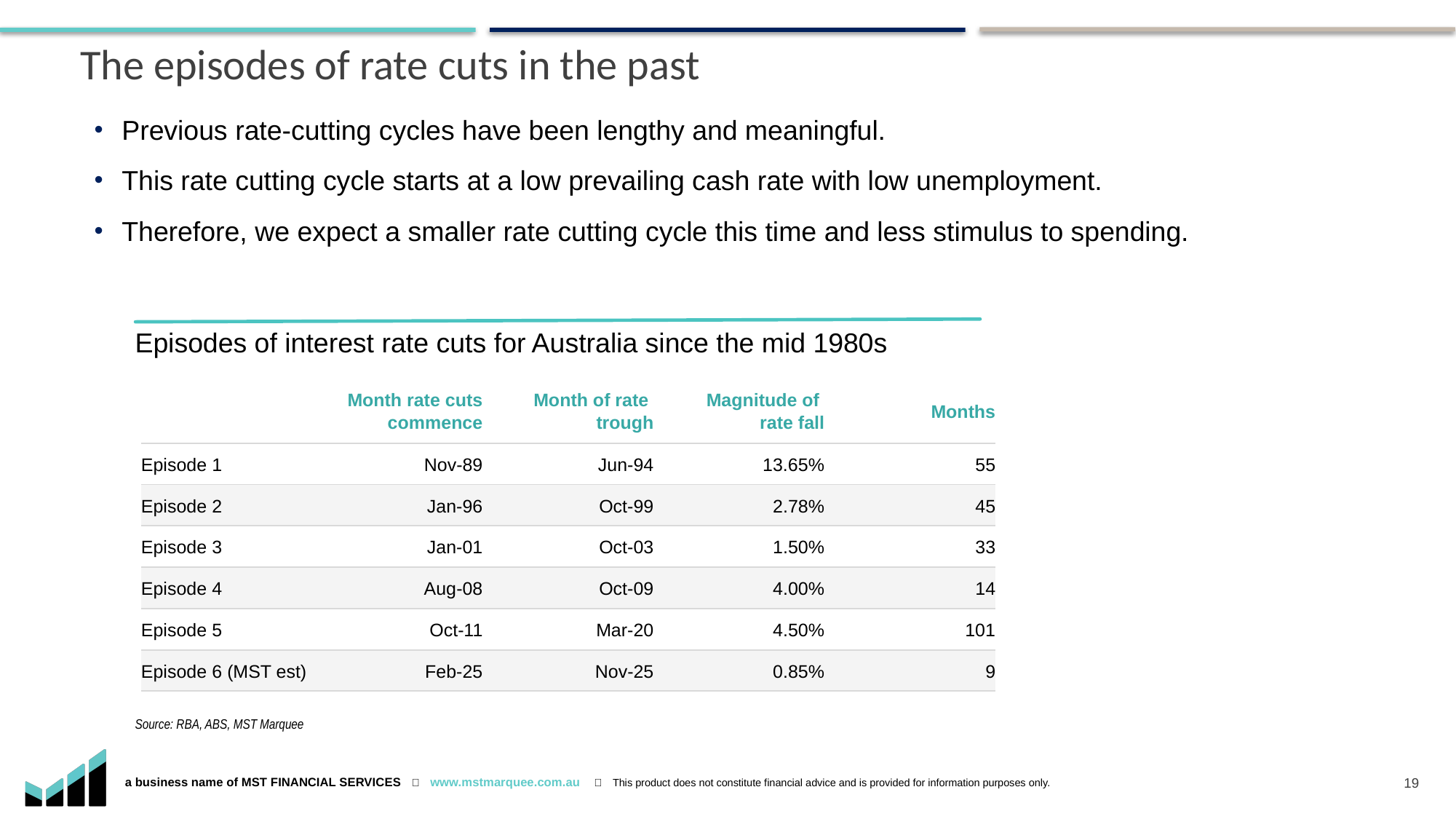

# The episodes of rate cuts in the past

Previous rate-cutting cycles have been lengthy and meaningful.
This rate cutting cycle starts at a low prevailing cash rate with low unemployment.
Therefore, we expect a smaller rate cutting cycle this time and less stimulus to spending.
Episodes of interest rate cuts for Australia since the mid 1980s
|  | Month rate cuts commence | Month of rate trough | Magnitude of rate fall | Months |
| --- | --- | --- | --- | --- |
| Episode 1 | Nov-89 | Jun-94 | 13.65% | 55 |
| Episode 2 | Jan-96 | Oct-99 | 2.78% | 45 |
| Episode 3 | Jan-01 | Oct-03 | 1.50% | 33 |
| Episode 4 | Aug-08 | Oct-09 | 4.00% | 14 |
| Episode 5 | Oct-11 | Mar-20 | 4.50% | 101 |
| Episode 6 (MST est) | Feb-25 | Nov-25 | 0.85% | 9 |
Source: RBA, ABS, MST Marquee
19